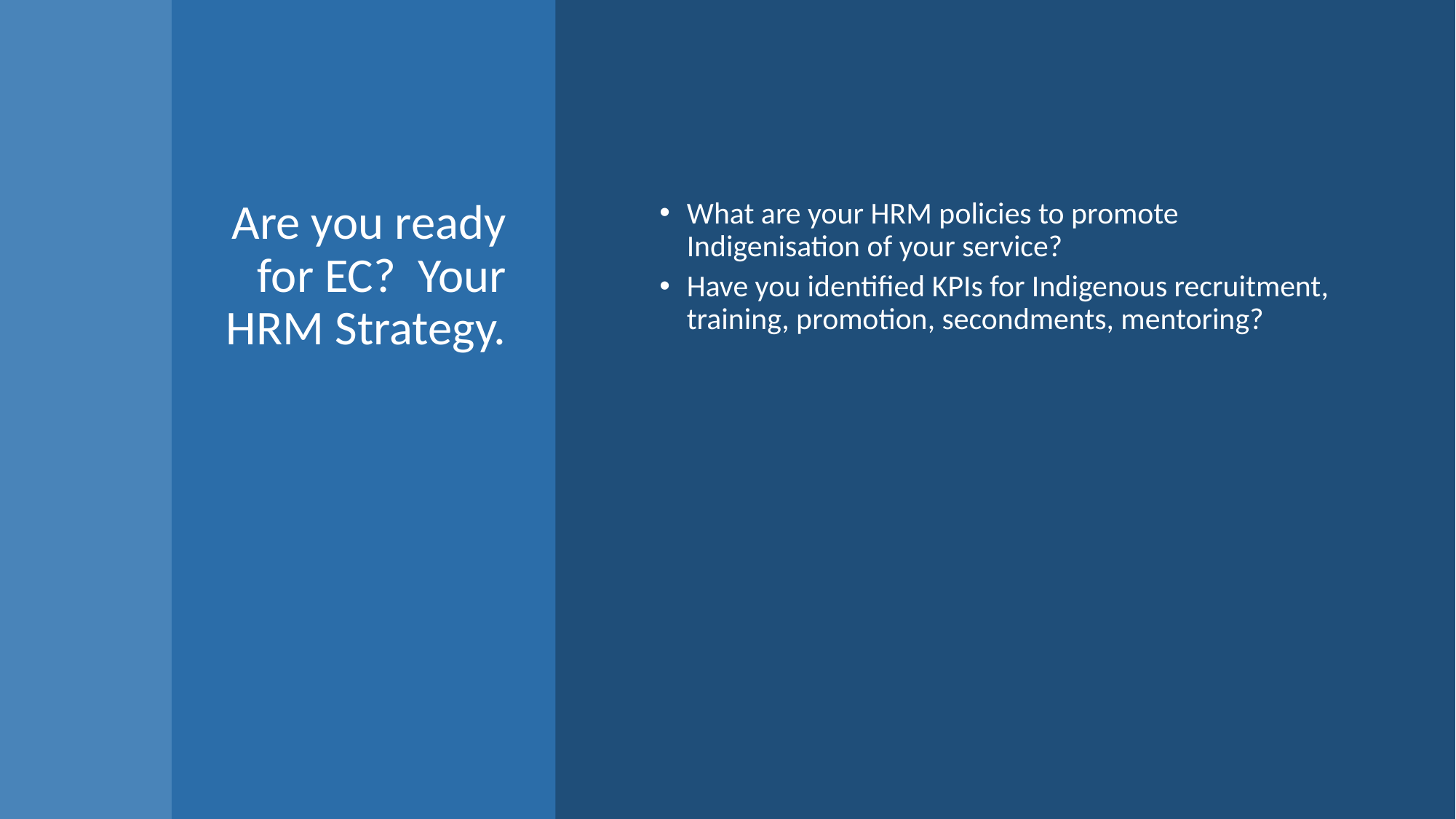

# Are you ready for EC?  Your HRM Strategy.
What are your HRM policies to promote Indigenisation of your service?
Have you identified KPIs for Indigenous recruitment, training, promotion, secondments, mentoring?